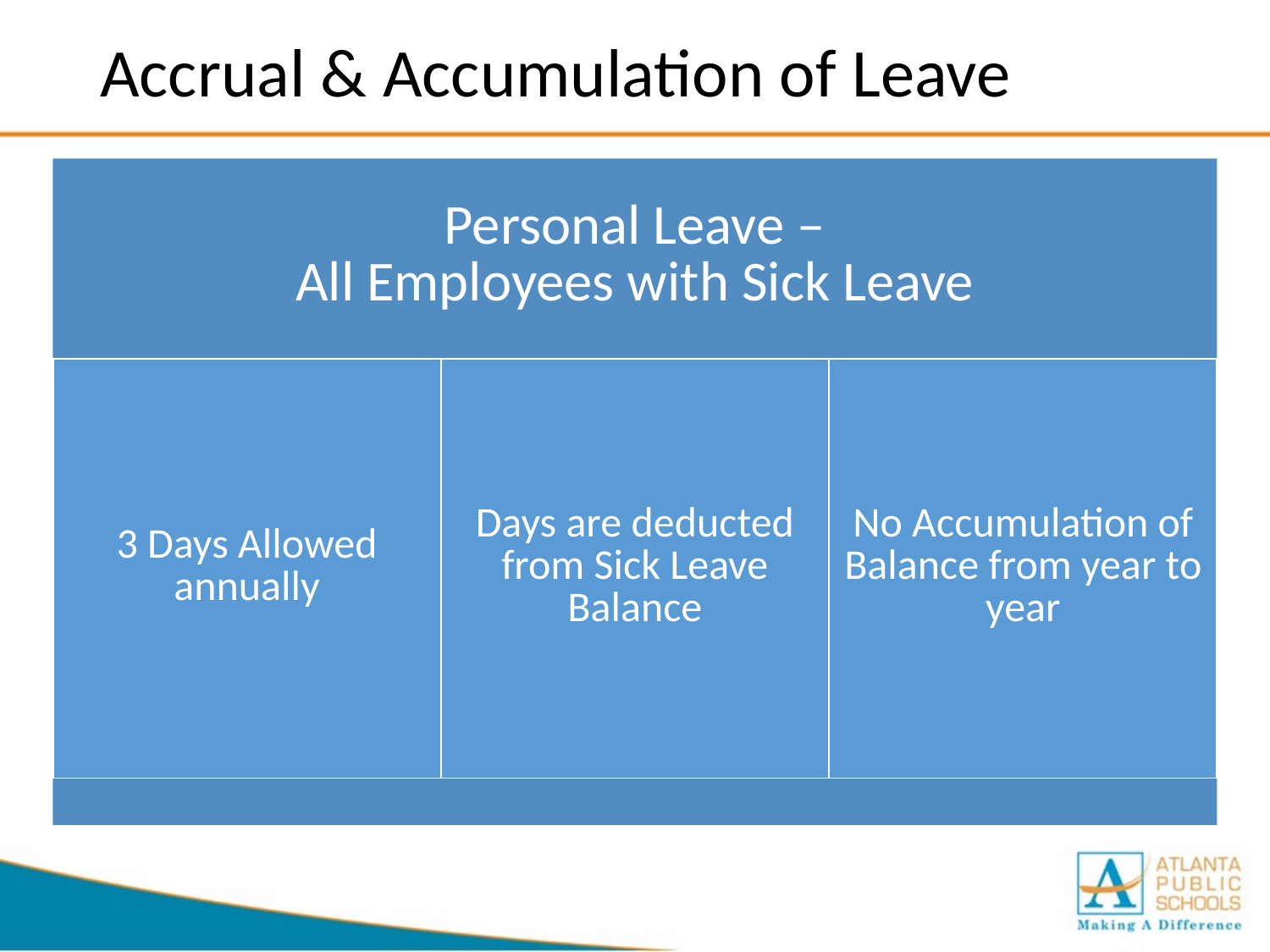

# Accrual & Accumulation of Leave
Personal Leave –
All Employees with Sick Leave
Days are deducted from Sick Leave Balance
3 Days Allowed annually
No Accumulation of Balance from year to year